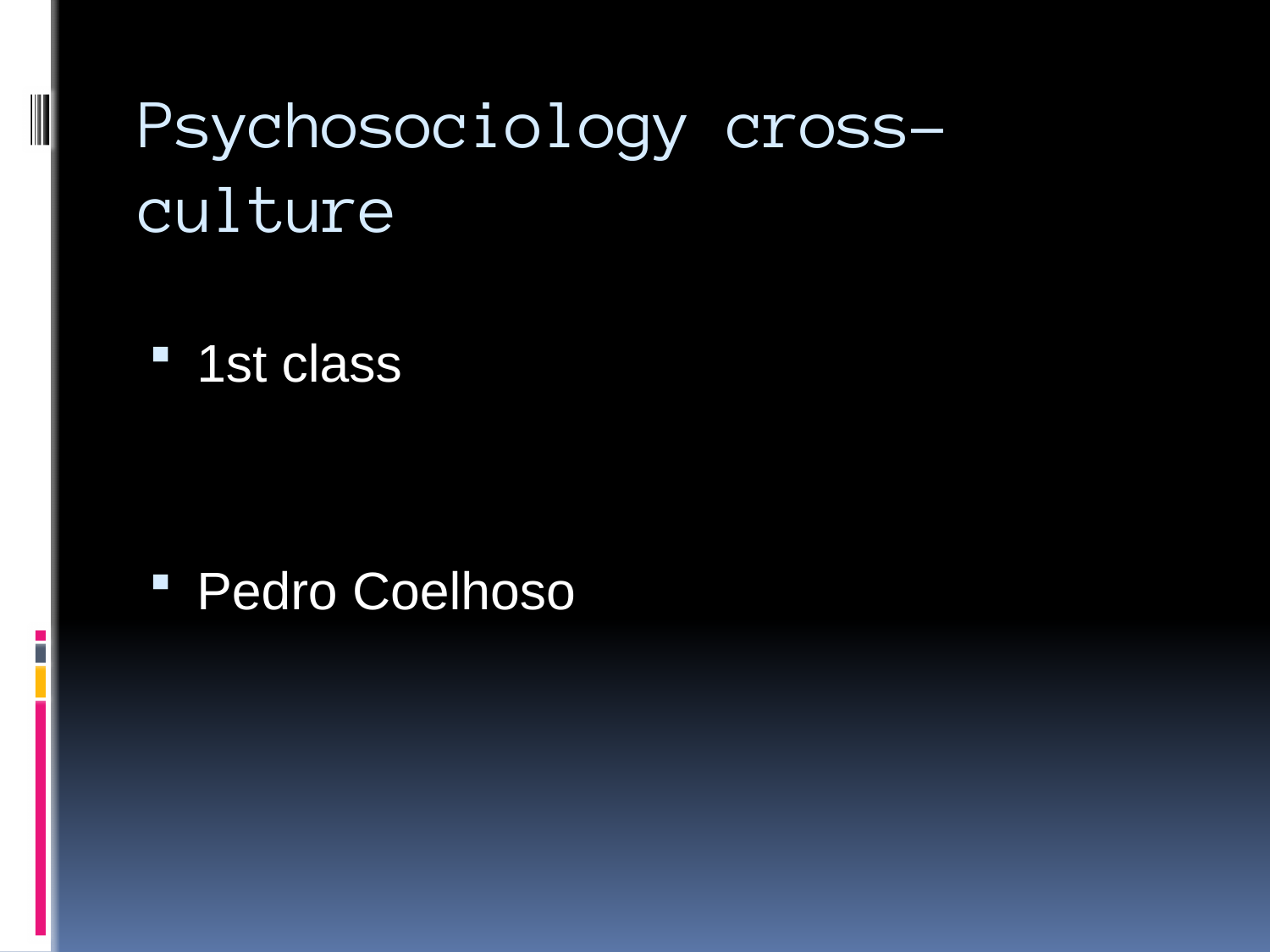

# Psychosociology cross-culture

1st class

Pedro Coelhoso